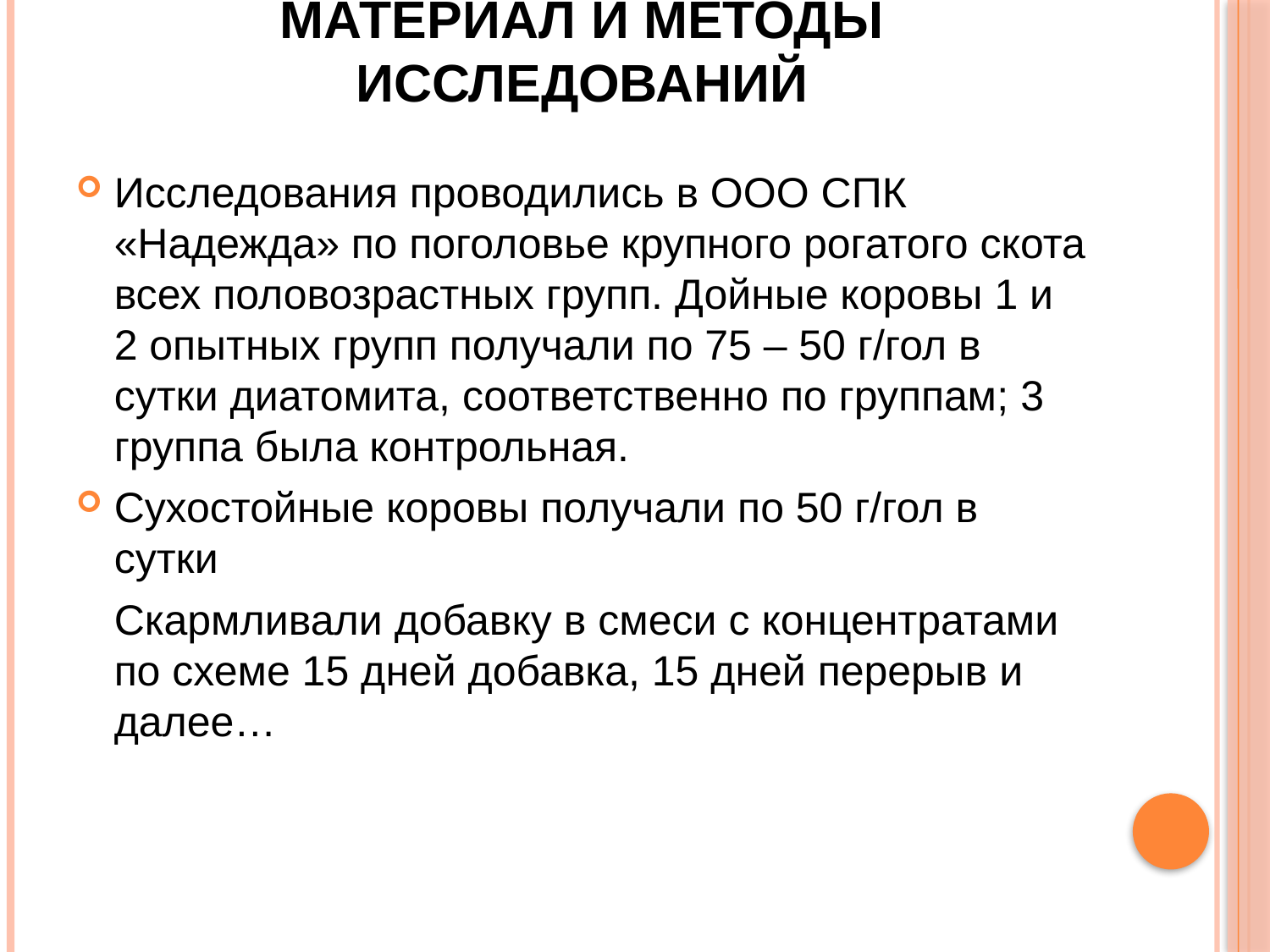

# Материал и методы исследований
Исследования проводились в ООО СПК «Надежда» по поголовье крупного рогатого скота всех половозрастных групп. Дойные коровы 1 и 2 опытных групп получали по 75 – 50 г/гол в сутки диатомита, соответственно по группам; 3 группа была контрольная.
Сухостойные коровы получали по 50 г/гол в сутки
Скармливали добавку в смеси с концентратами по схеме 15 дней добавка, 15 дней перерыв и далее…